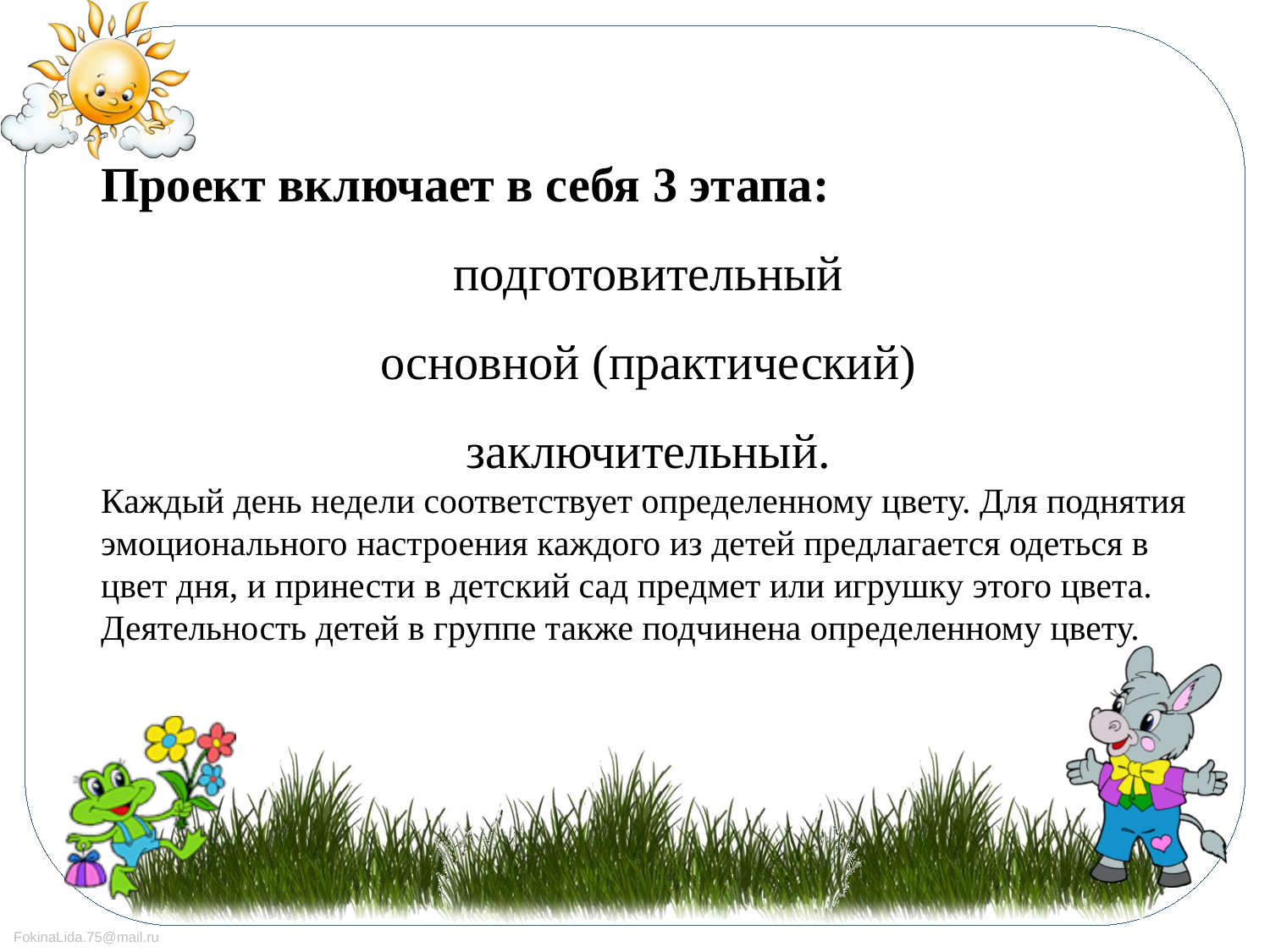

Проект включает в себя 3 этапа:
подготовительный
основной (практический)
заключительный.
Каждый день недели соответствует определенному цвету. Для поднятия эмоционального настроения каждого из детей предлагается одеться в цвет дня, и принести в детский сад предмет или игрушку этого цвета. Деятельность детей в группе также подчинена определенному цвету.